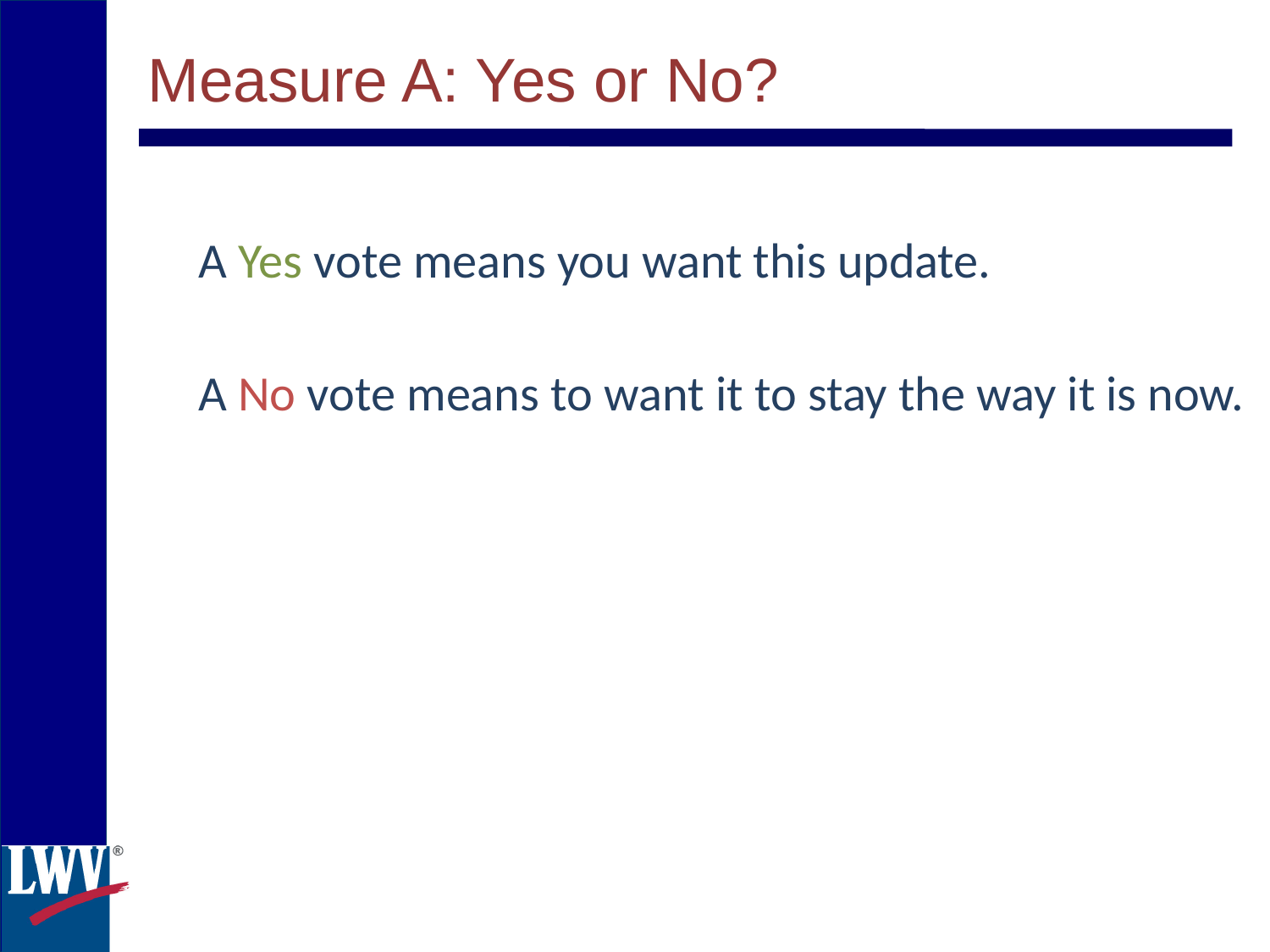

Measure A: Yes or No?
A Yes vote means you want this update.

A No vote means to want it to stay the way it is now.